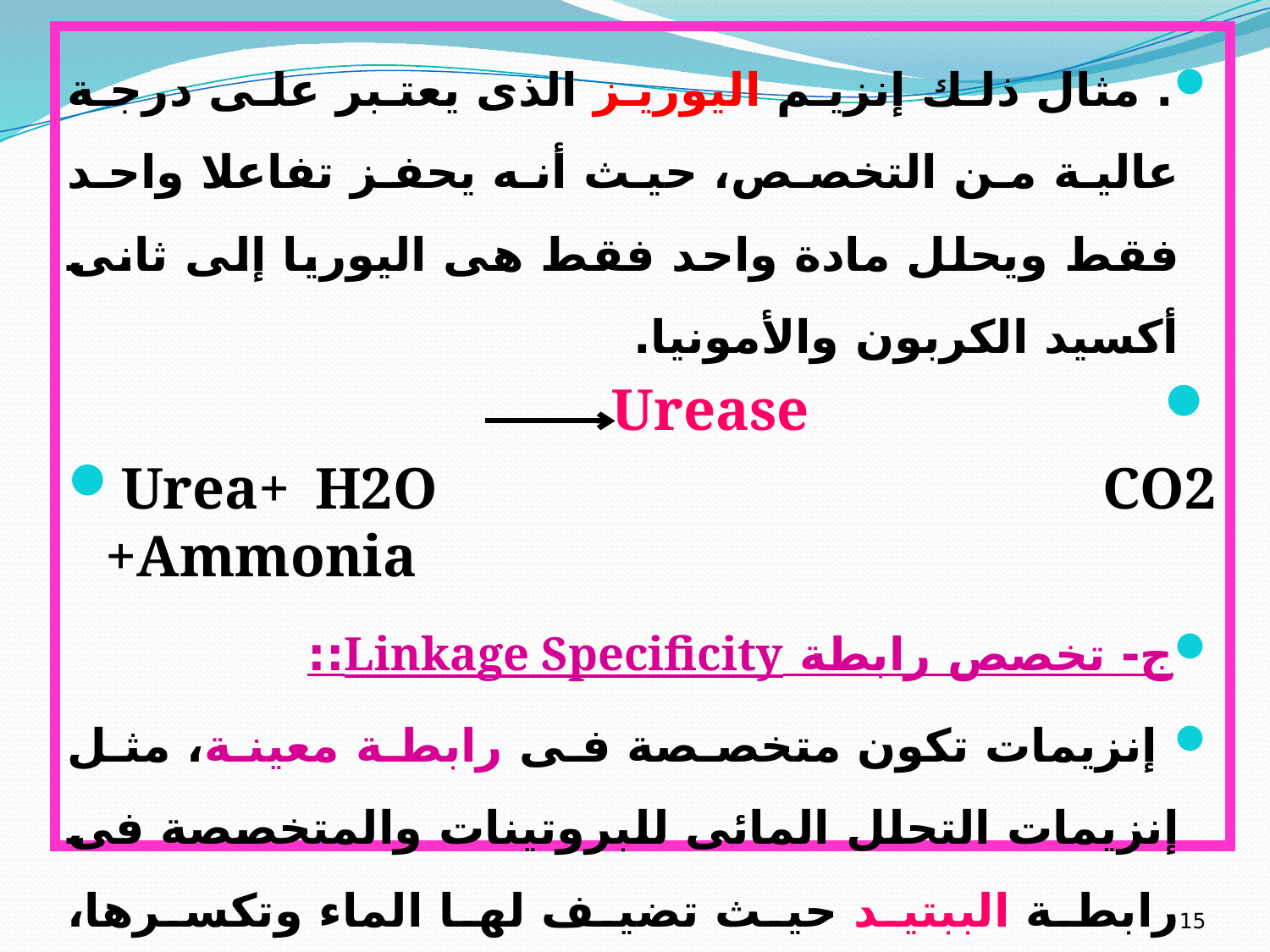

. مثال ذلك إنزيم اليوريز الذى يعتبر على درجة عالية من التخصص، حيث أنه يحفز تفاعلا واحد فقط ويحلل مادة واحد فقط هى اليوريا إلى ثانى أكسيد الكربون والأمونيا.
                  Urease
Urea+ H2O                           CO2 +Ammonia
ج- تخصص رابطة Linkage Specificity::
 إنزيمات تكون متخصصة فى رابطة معينة، مثل إنزيمات التحلل المائى للبروتينات والمتخصصة فى رابطة الببتيد حيث تضيف لها الماء وتكسرها، وكذلك انزيم الجليكوسيديز
15